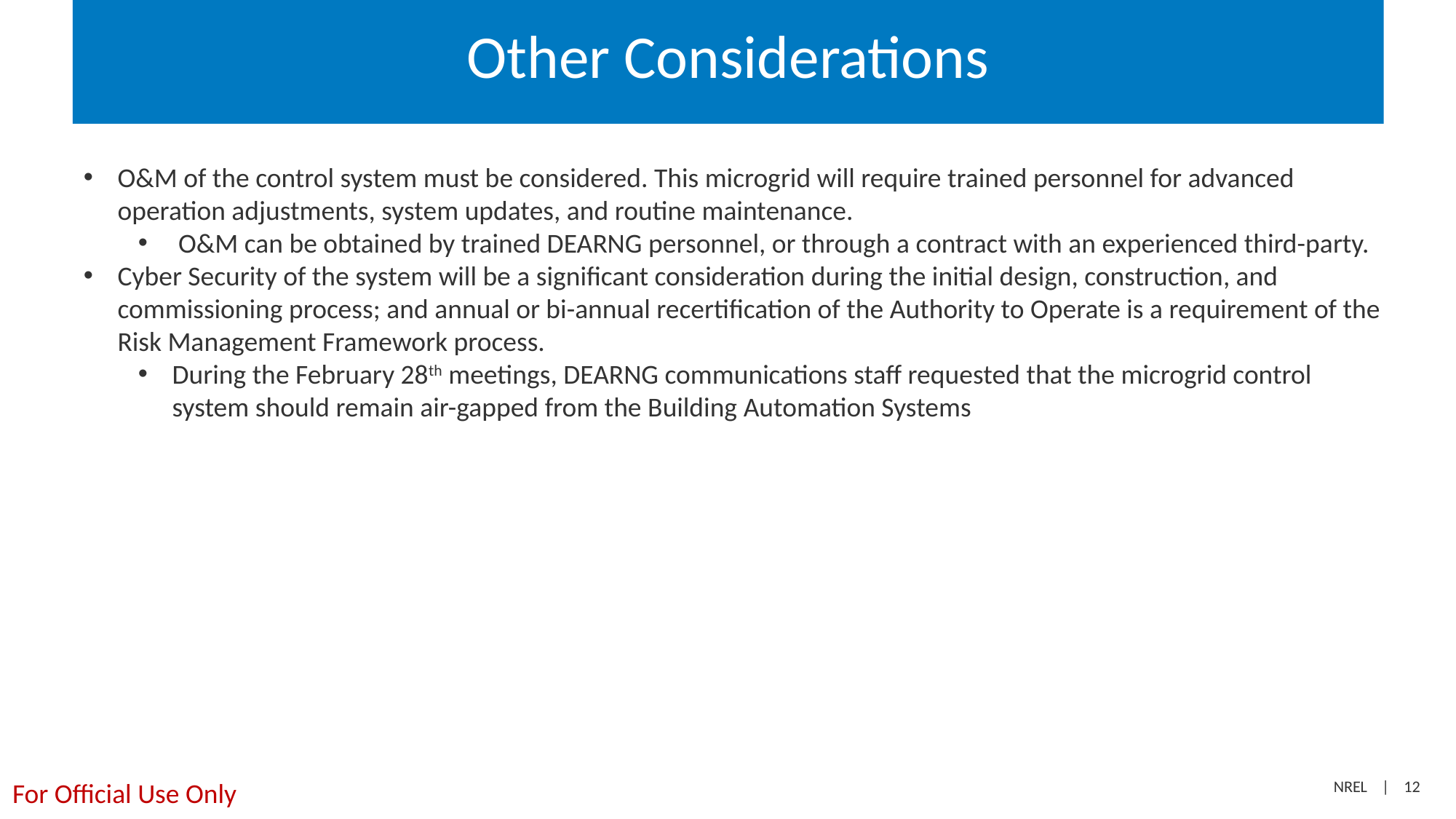

# Other Considerations
O&M of the control system must be considered. This microgrid will require trained personnel for advanced operation adjustments, system updates, and routine maintenance.
 O&M can be obtained by trained DEARNG personnel, or through a contract with an experienced third-party.
Cyber Security of the system will be a significant consideration during the initial design, construction, and commissioning process; and annual or bi-annual recertification of the Authority to Operate is a requirement of the Risk Management Framework process.
During the February 28th meetings, DEARNG communications staff requested that the microgrid control system should remain air-gapped from the Building Automation Systems